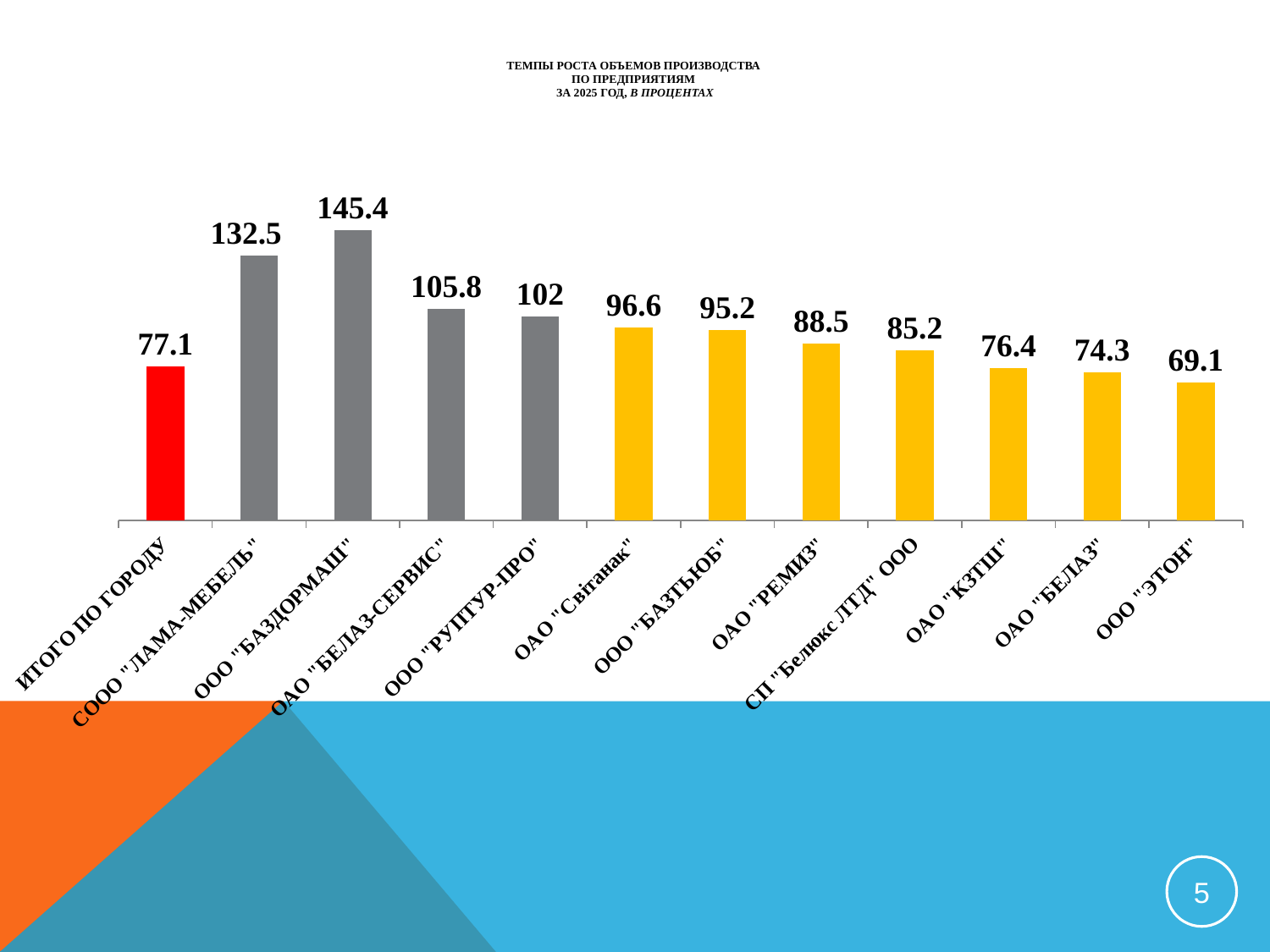

# ТЕМПЫ РОСТА ОБЪЕМОВ ПРОИЗВОДСТВА ПО предприятиям ЗА 2025 ГОД, в процентах

### Chart

| Category | % |
|---|---|
| ИТОГО ПО ГОРОДУ | 77.1 |
| СООО "ЛАМА-МЕБЕЛЬ" | 132.5 |
| ООО "БАЗДОРМАШ" | 145.4 |
| ОАО "БЕЛАЗ-СЕРВИС" | 105.8 |
| ООО "РУПТУР-ПРО" | 102.0 |
| ОАО "Свiтанак" | 96.6 |
| ООО "БАЗТЬЮБ" | 95.2 |
| ОАО "РЕМИЗ" | 88.5 |
| СП "Белюкс ЛТД" ООО | 85.2 |
| ОАО "КЗТШ" | 76.4 |
| ОАО "БЕЛАЗ" | 74.3 |
| ООО "ЭТОН" | 69.1 |
5